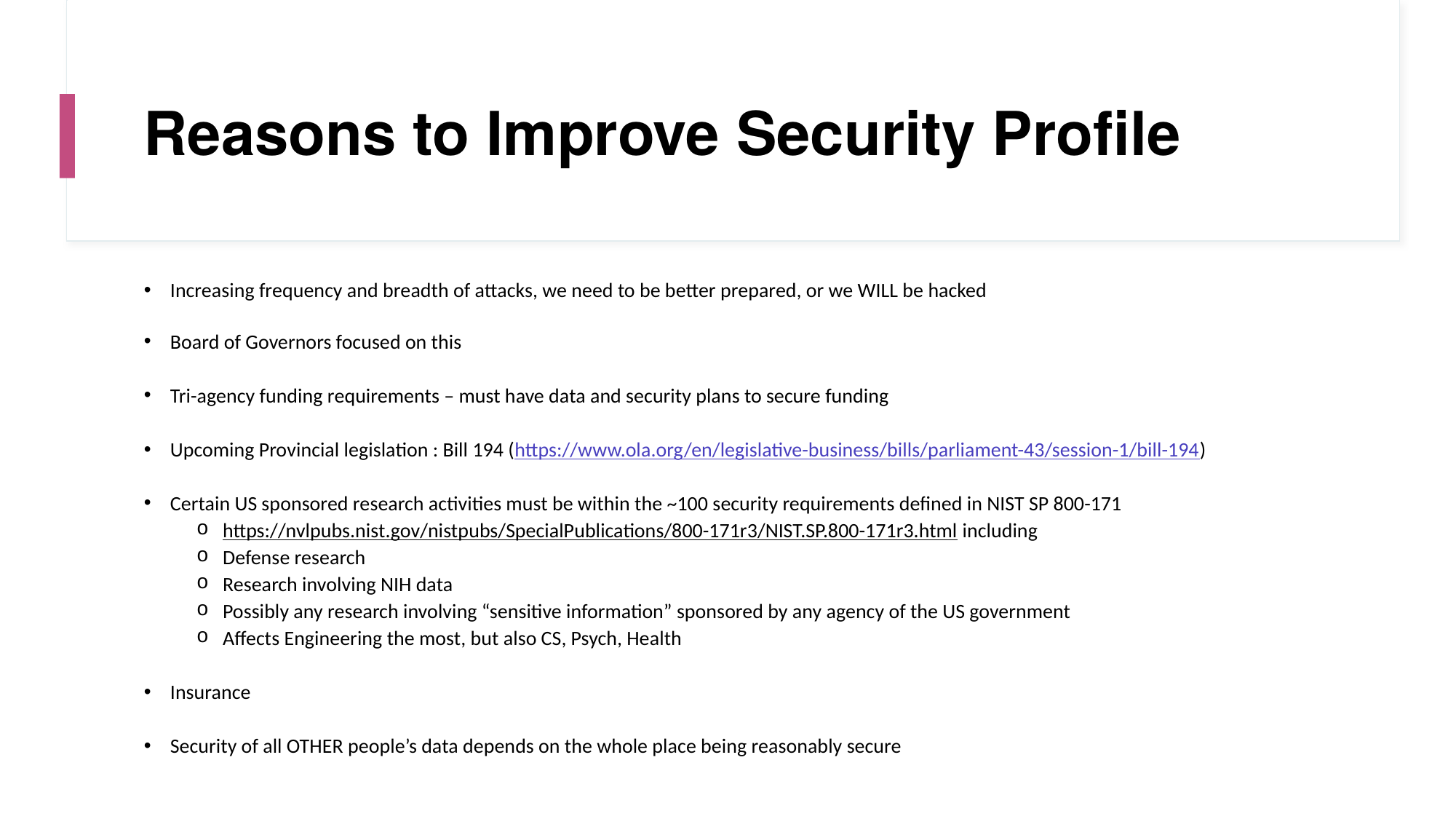

# Reasons to Improve Security Profile
Increasing frequency and breadth of attacks, we need to be better prepared, or we WILL be hacked
Board of Governors focused on this
Tri-agency funding requirements – must have data and security plans to secure funding
Upcoming Provincial legislation : Bill 194 (https://www.ola.org/en/legislative-business/bills/parliament-43/session-1/bill-194)
Certain US sponsored research activities must be within the ~100 security requirements defined in NIST SP 800-171
https://nvlpubs.nist.gov/nistpubs/SpecialPublications/800-171r3/NIST.SP.800-171r3.html including
Defense research
Research involving NIH data
Possibly any research involving “sensitive information” sponsored by any agency of the US government
Affects Engineering the most, but also CS, Psych, Health
Insurance
Security of all OTHER people’s data depends on the whole place being reasonably secure